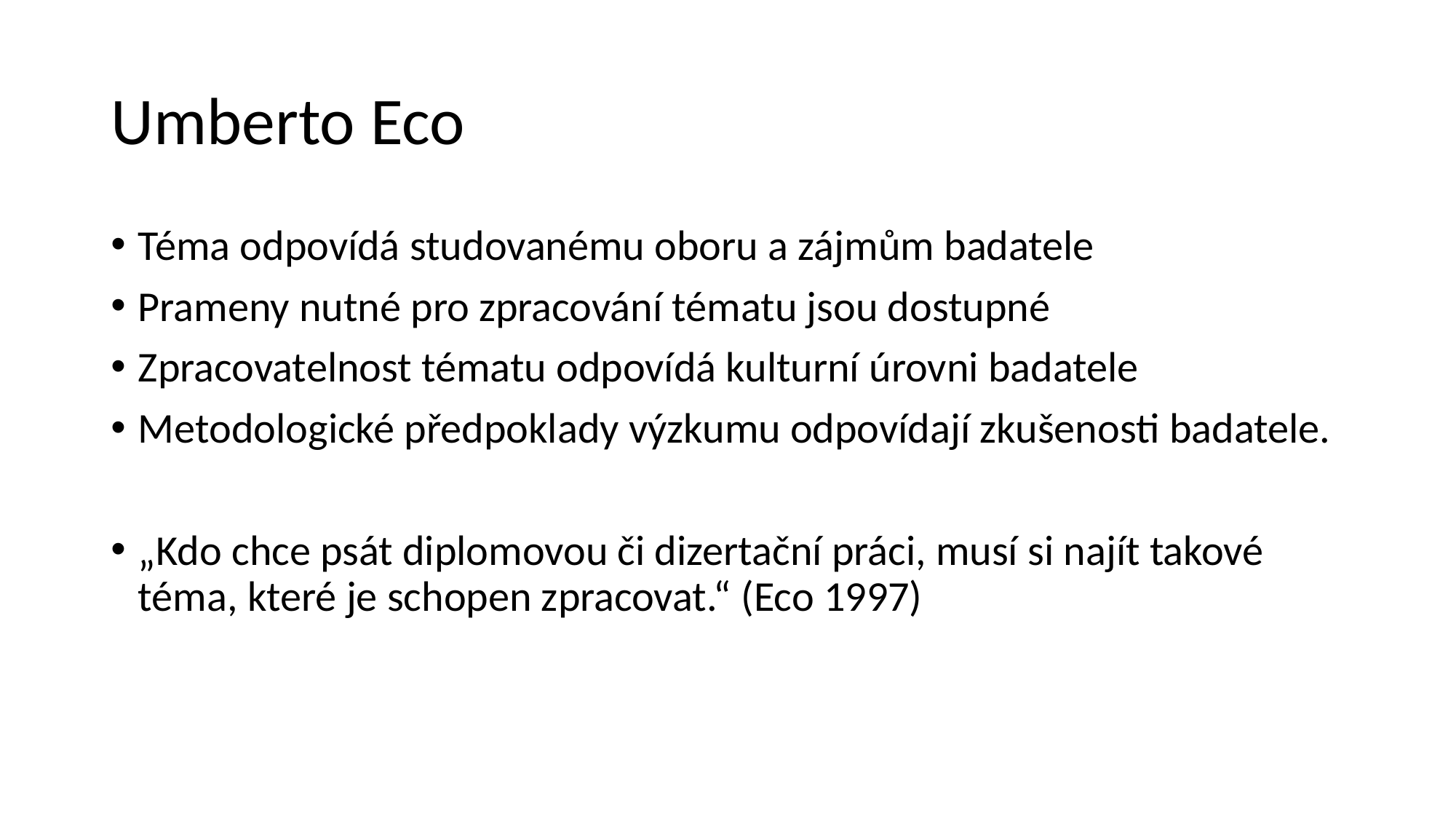

# Umberto Eco
Téma odpovídá studovanému oboru a zájmům badatele
Prameny nutné pro zpracování tématu jsou dostupné
Zpracovatelnost tématu odpovídá kulturní úrovni badatele
Metodologické předpoklady výzkumu odpovídají zkušenosti badatele.

„Kdo chce psát diplomovou či dizertační práci, musí si najít takové téma, které je schopen zpracovat.“ (Eco 1997)